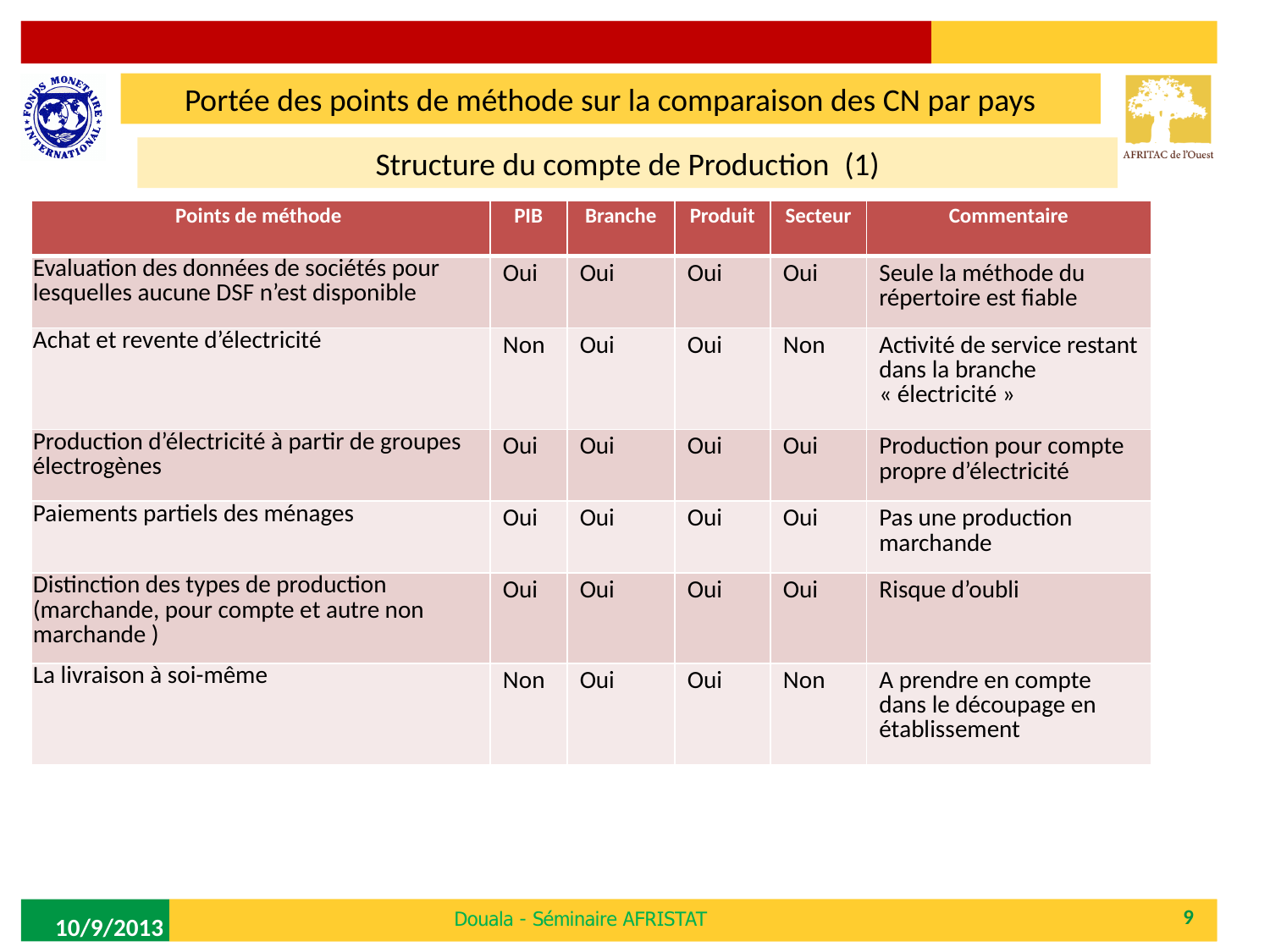

Portée des points de méthode sur la comparaison des CN par pays
Structure du compte de Production  (1)
| Points de méthode | PIB | Branche | Produit | Secteur | Commentaire |
| --- | --- | --- | --- | --- | --- |
| Evaluation des données de sociétés pour lesquelles aucune DSF n’est disponible | Oui | Oui | Oui | Oui | Seule la méthode du répertoire est fiable |
| Achat et revente d’électricité | Non | Oui | Oui | Non | Activité de service restant dans la branche « électricité » |
| Production d’électricité à partir de groupes électrogènes | Oui | Oui | Oui | Oui | Production pour compte propre d’électricité |
| Paiements partiels des ménages | Oui | Oui | Oui | Oui | Pas une production marchande |
| Distinction des types de production (marchande, pour compte et autre non marchande ) | Oui | Oui | Oui | Oui | Risque d’oubli |
| La livraison à soi-même | Non | Oui | Oui | Non | A prendre en compte dans le découpage en établissement |
Douala - Séminaire AFRISTAT